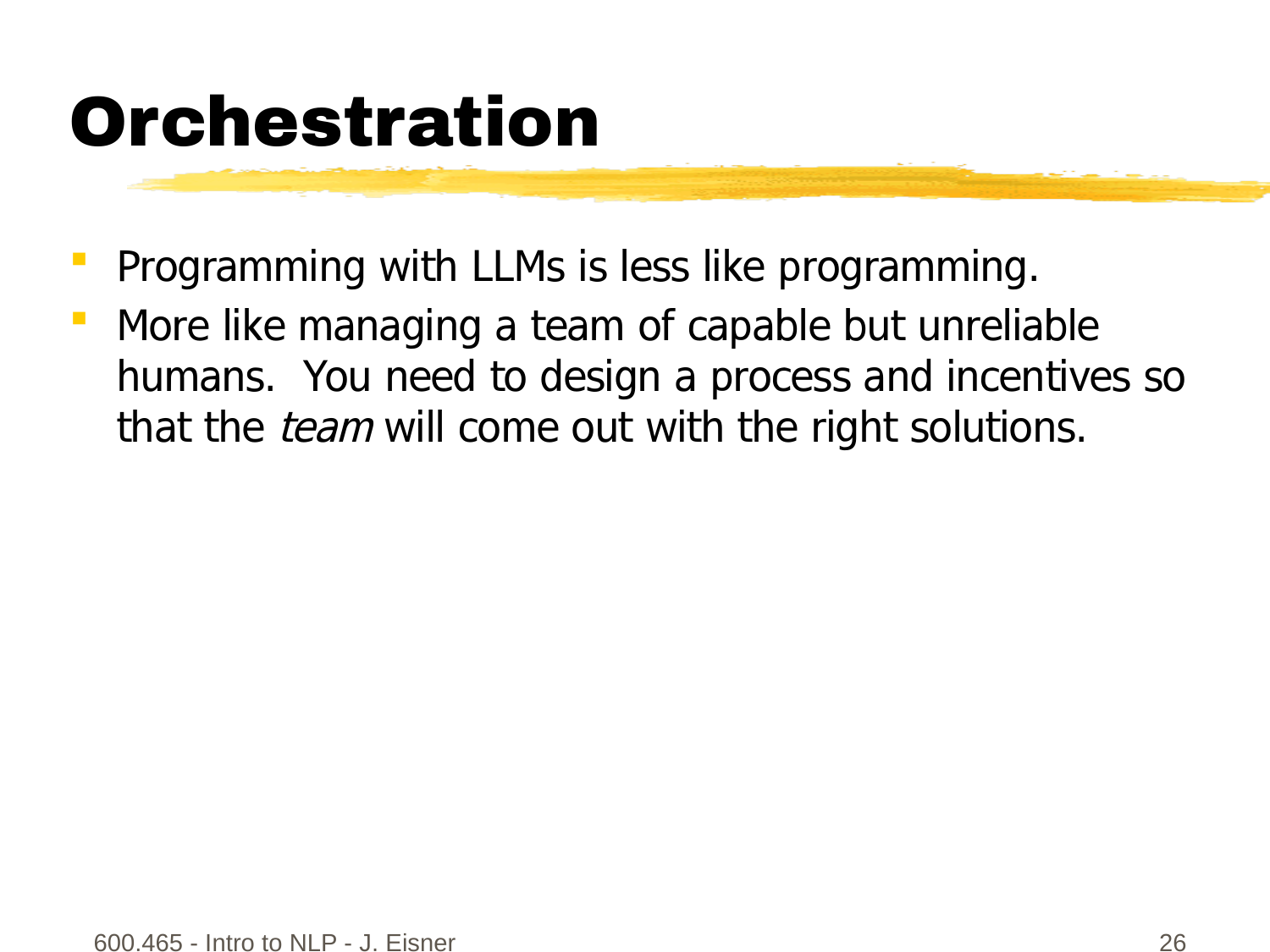

# Orchestration
Programming with LLMs is less like programming.
More like managing a team of capable but unreliable humans.  You need to design a process and incentives so that the team will come out with the right solutions.
600.465 - Intro to NLP - J. Eisner
26